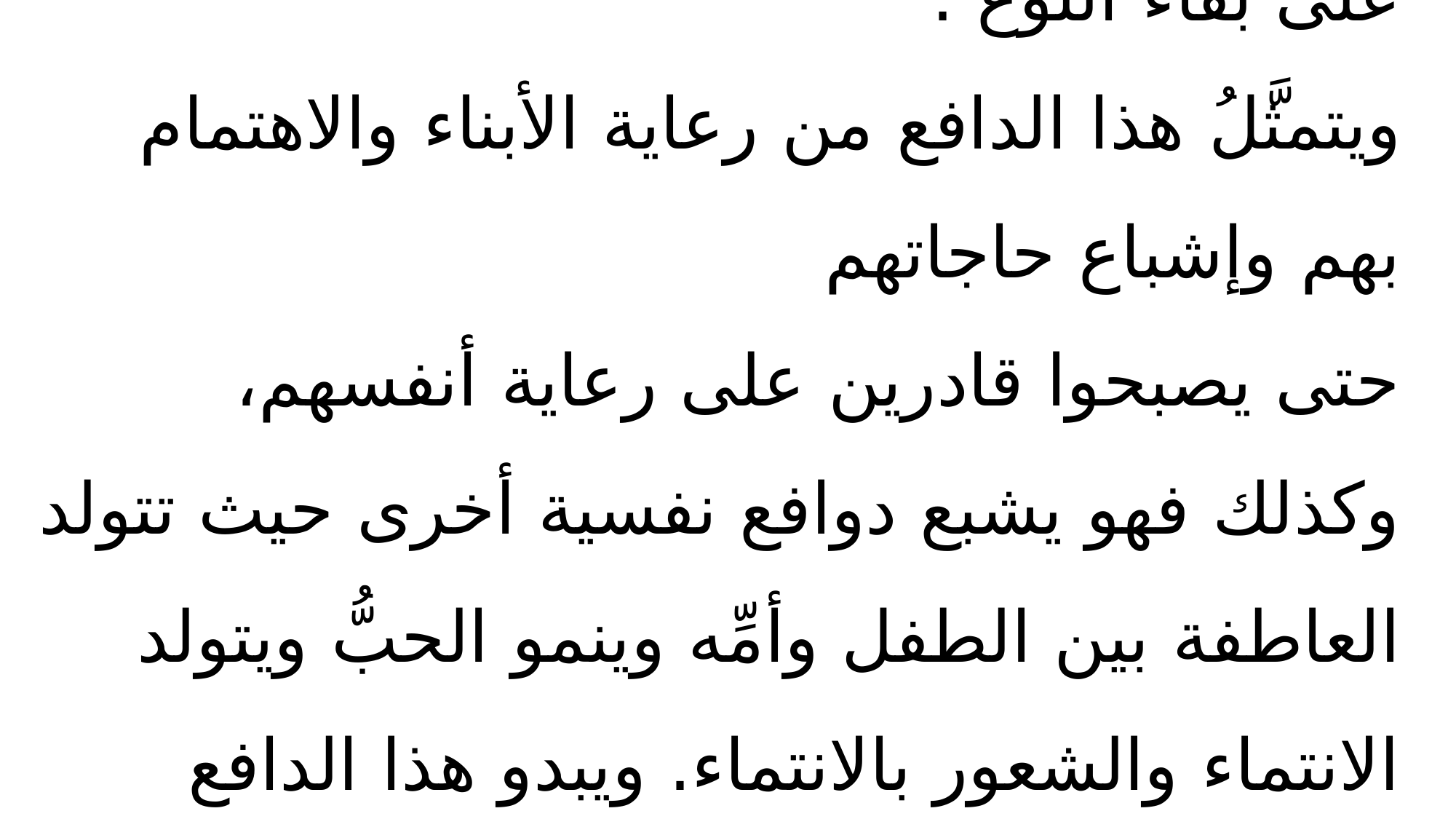

# ◄ دَافِعُ الأُمُومَـةِ: - هذا الدافعُ مسؤول على بقاء النَّوع . ويتمثَّلُ هذا الدافع من رعاية الأبناء والاهتمام بهم وإشباع حاجاتهم حتى يصبحوا قادرين على رعاية أنفسهم، وكذلك فهو يشبع دوافع نفسية أخرى حيث تتولد العاطفة بين الطفل وأمِّه وينمو الحبُّ ويتولد الانتماء والشعور بالانتماء. ويبدو هذا الدافع واضحة وقوية عند الحيوانات والطيور، وكيف تدافع الأمُّ عن وليدها إذا تعرض للخطر.